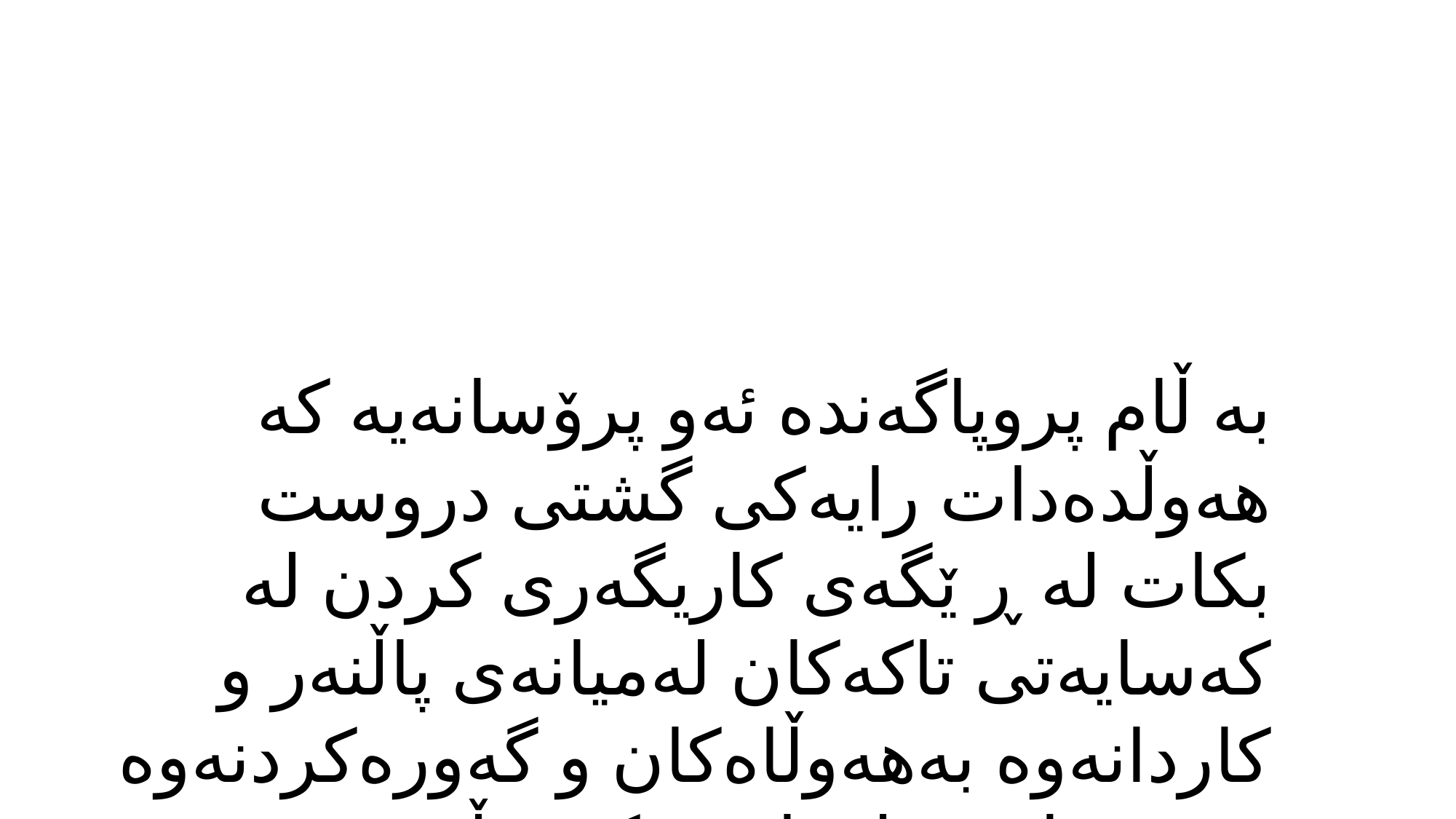

به ڵام پروپاگەندە ئەو پرۆسانەیە كە هەوڵدەدات رایەكی گشتی دروست بكات لە ڕ ێگەی كاریگەری كردن لە كەسایەتی تاكەكان لەمیانەی پاڵنەر و كاردانەوە بەهەوڵاەكان و گەورەكردنەوە ی و تەنانەت لەوانەیە کە بەڵێنی درۆ بدرێت .